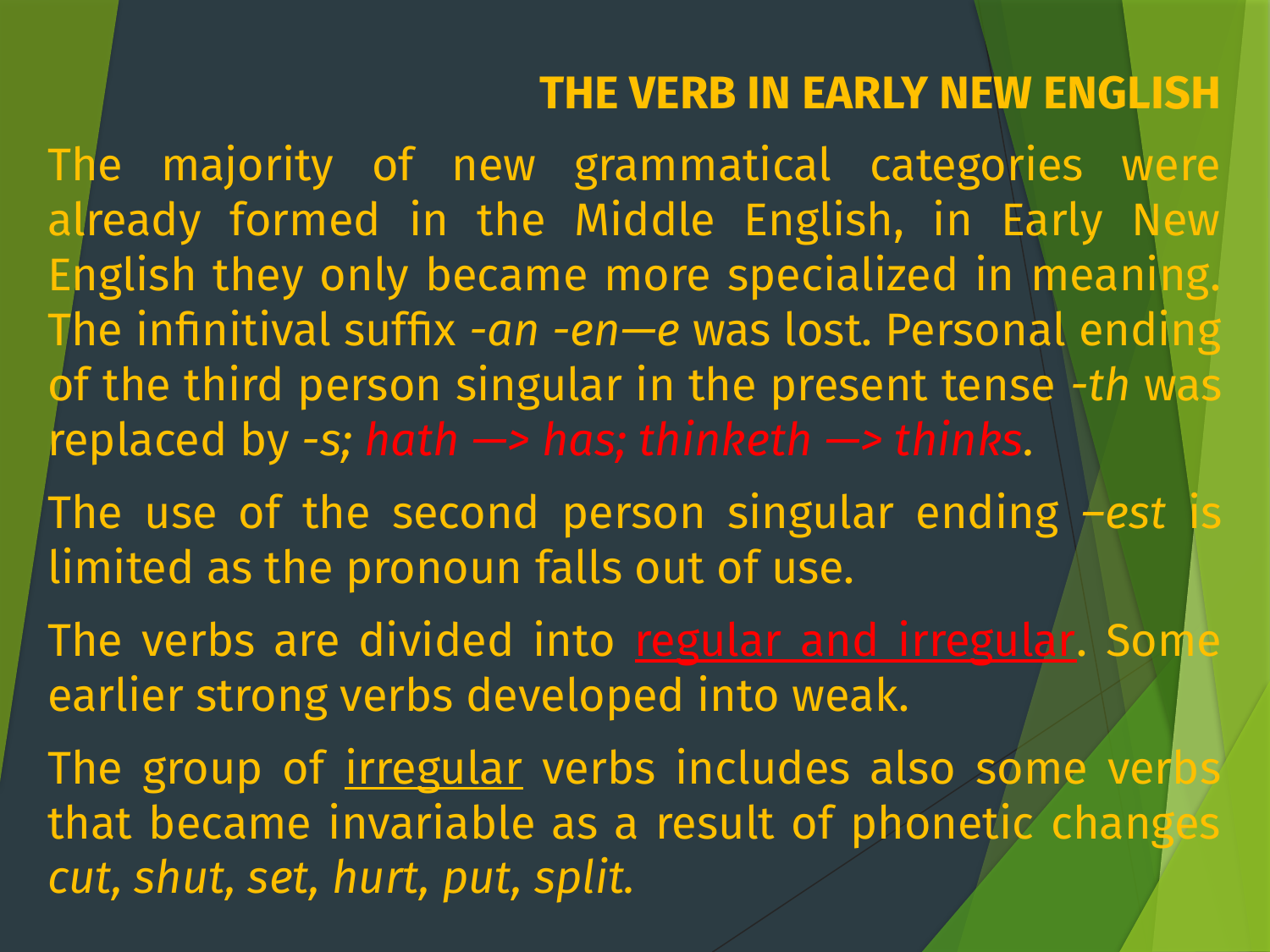

THE VERB IN EARLY NEW ENGLISH
The majority of new grammatical categories were already formed in the Middle English, in Early New English they only became more specialized in meaning. The infinitival suffix -an -en—e was lost. Personal ending of the third person singular in the present tense -th was replaced by -s; hath —> has; thinketh —> thinks.
The use of the second person singular ending –est is limited as the pronoun falls out of use.
The verbs are divided into regular and irregular. Some earlier strong verbs developed into weak.
The group of irregular verbs includes also some verbs that became invariable as a result of phonetic changes cut, shut, set, hurt, put, split.